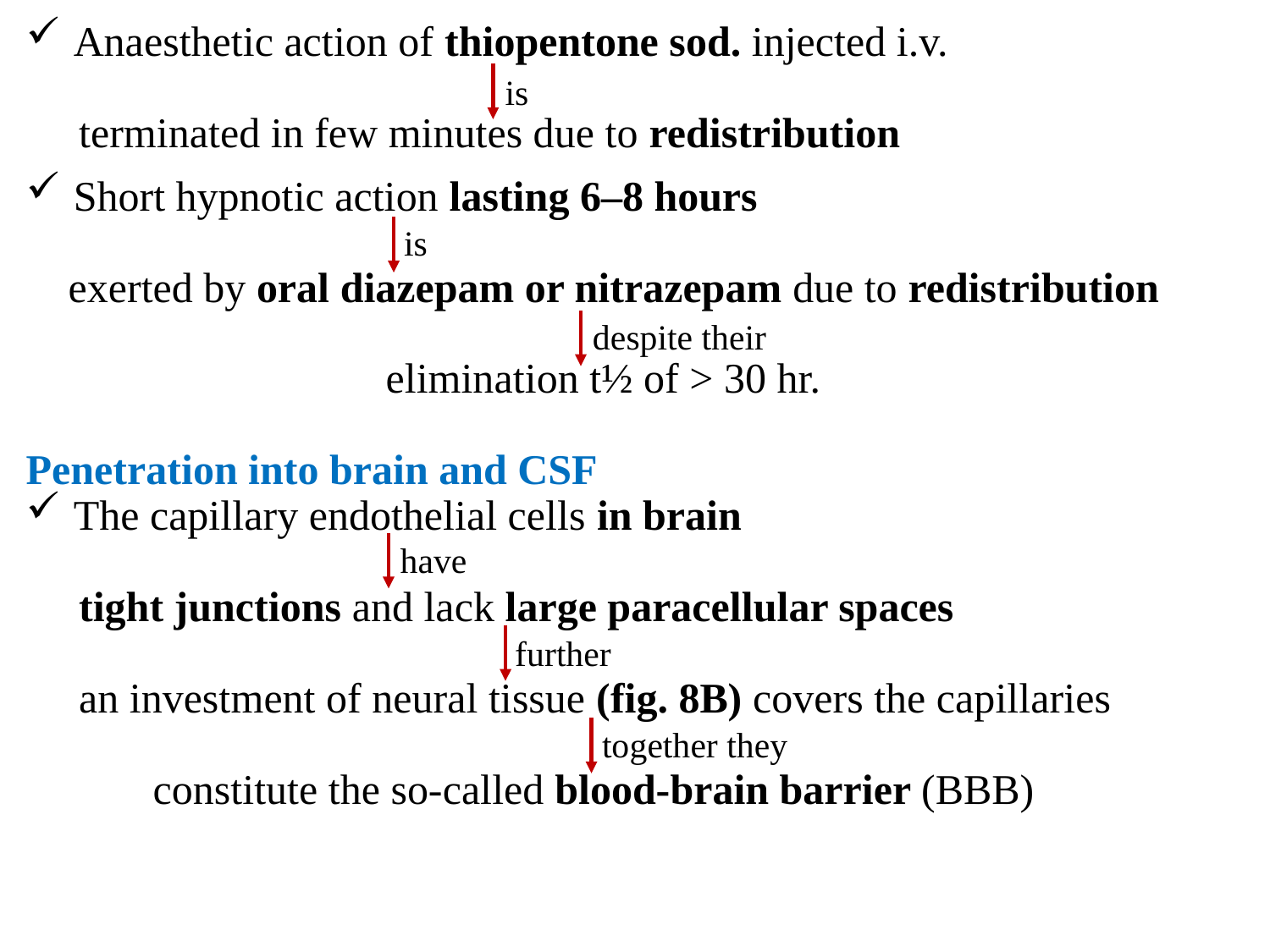

Anaesthetic action of thiopentone sod. injected i.v.

     terminated in few minutes due to redistribution
Short hypnotic action lasting 6–8 hours

    exerted by oral diazepam or nitrazepam due to redistribution

                                  elimination t½ of > 30 hr.

Penetration into brain and CSF
The capillary endothelial cells in brain

     tight junctions and lack large paracellular spaces

     an investment of neural tissue (fig. 8B) covers the capillaries

            constitute the so-called blood-brain barrier (BBB)
is
is
despite their
have
further
together they